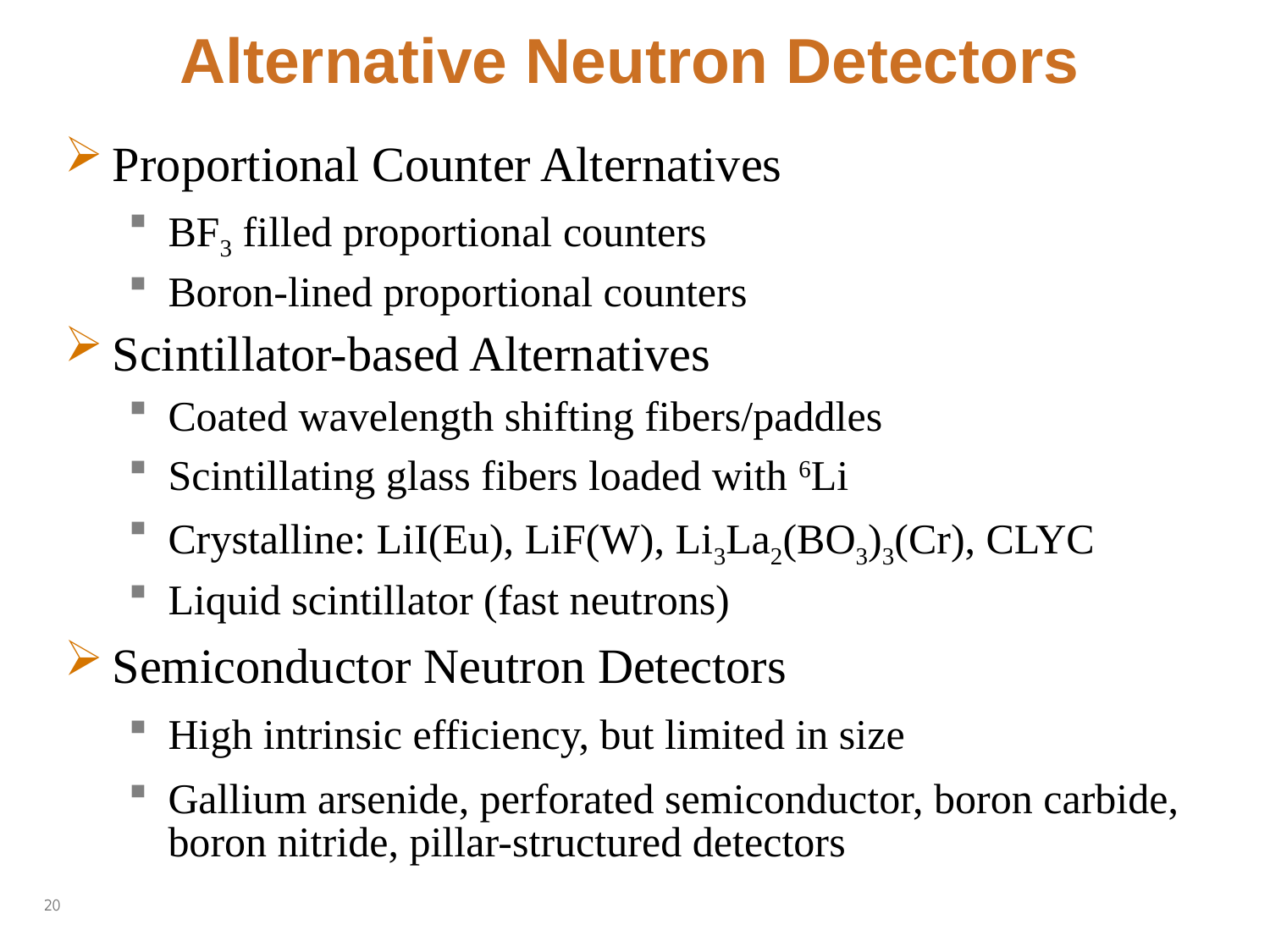

# Alternative Neutron Detectors
Proportional Counter Alternatives
BF3 filled proportional counters
Boron-lined proportional counters
Scintillator-based Alternatives
Coated wavelength shifting fibers/paddles
Scintillating glass fibers loaded with 6Li
Crystalline: LiI(Eu), LiF(W), Li3La2(BO3)3(Cr), CLYC
Liquid scintillator (fast neutrons)
Semiconductor Neutron Detectors
High intrinsic efficiency, but limited in size
Gallium arsenide, perforated semiconductor, boron carbide, boron nitride, pillar-structured detectors
20